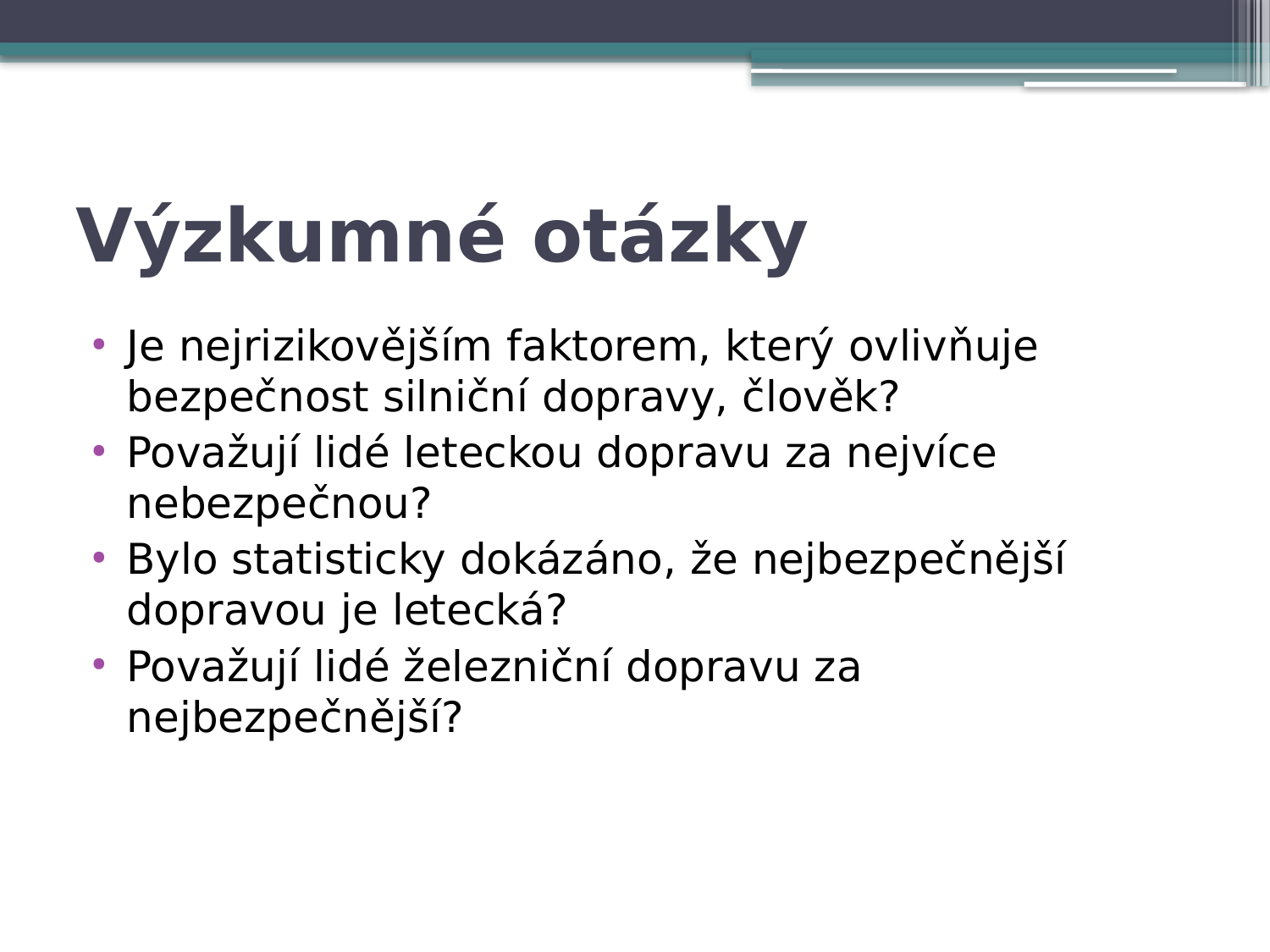

# Výzkumné otázky
Je nejrizikovějším faktorem, který ovlivňuje bezpečnost silniční dopravy, člověk?
Považují lidé leteckou dopravu za nejvíce nebezpečnou?
Bylo statisticky dokázáno, že nejbezpečnější dopravou je letecká?
Považují lidé železniční dopravu za nejbezpečnější?